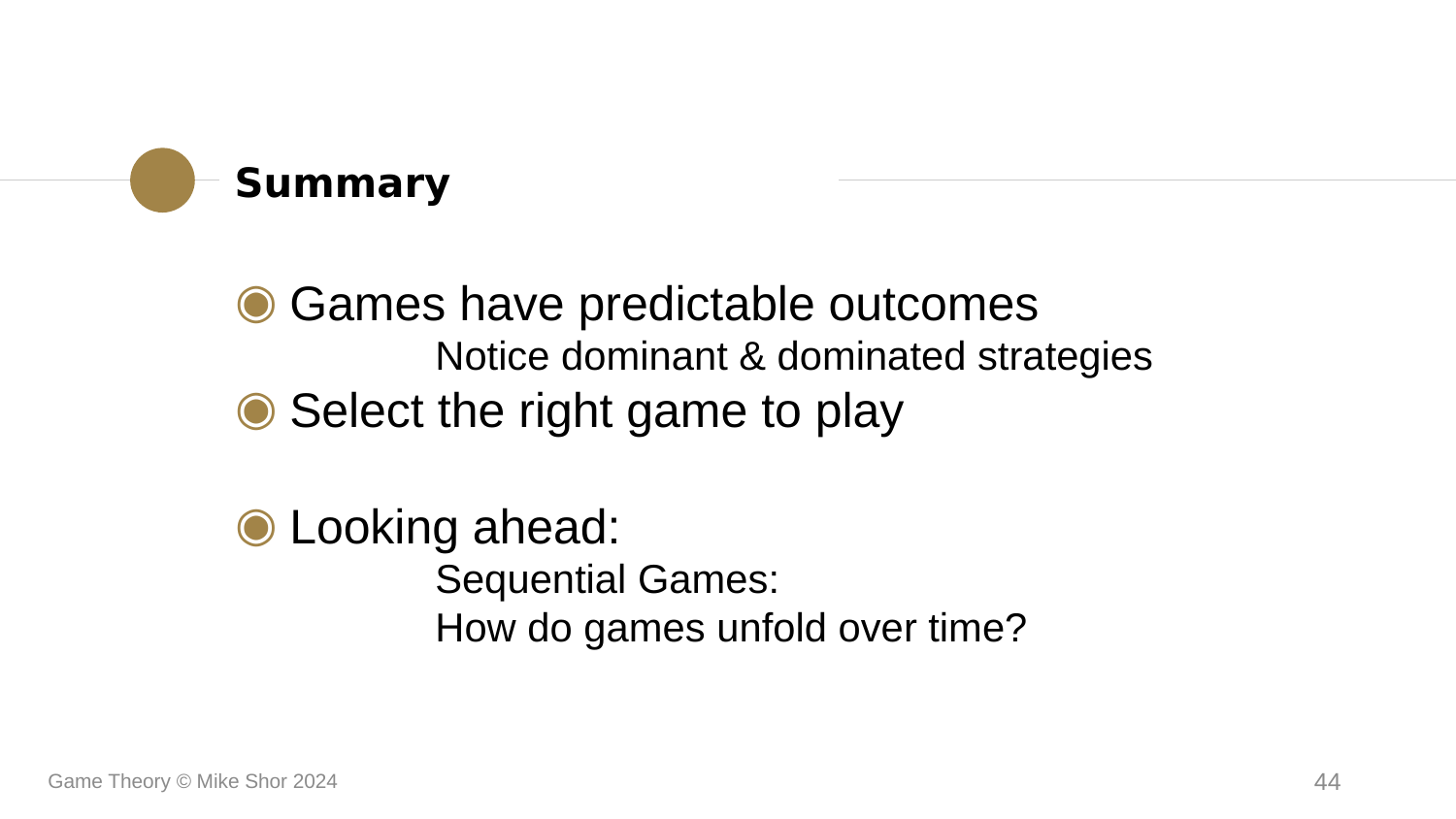

# Summary
Games have predictable outcomes
		Notice dominant & dominated strategies
Select the right game to play

Looking ahead:
		Sequential Games:
		How do games unfold over time?
Game Theory © Mike Shor 2024
44